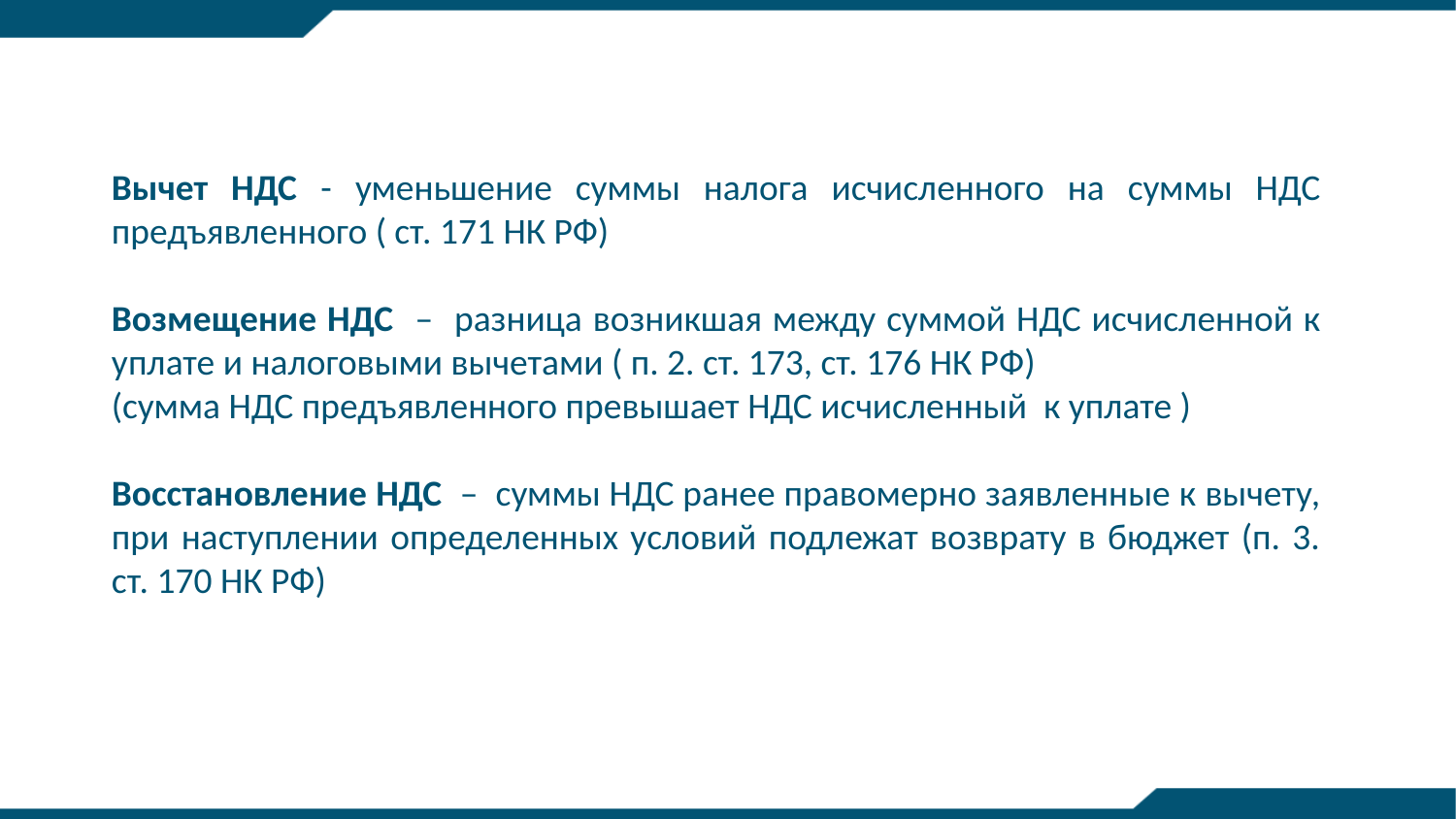

Вычет НДС - уменьшение суммы налога исчисленного на суммы НДС предъявленного ( ст. 171 НК РФ)

Возмещение НДС  –  разница возникшая между суммой НДС исчисленной к уплате и налоговыми вычетами ( п. 2. ст. 173, ст. 176 НК РФ)
(сумма НДС предъявленного превышает НДС исчисленный  к уплате )

Восстановление НДС  –  суммы НДС ранее правомерно заявленные к вычету, при наступлении определенных условий подлежат возврату в бюджет (п. 3. ст. 170 НК РФ)